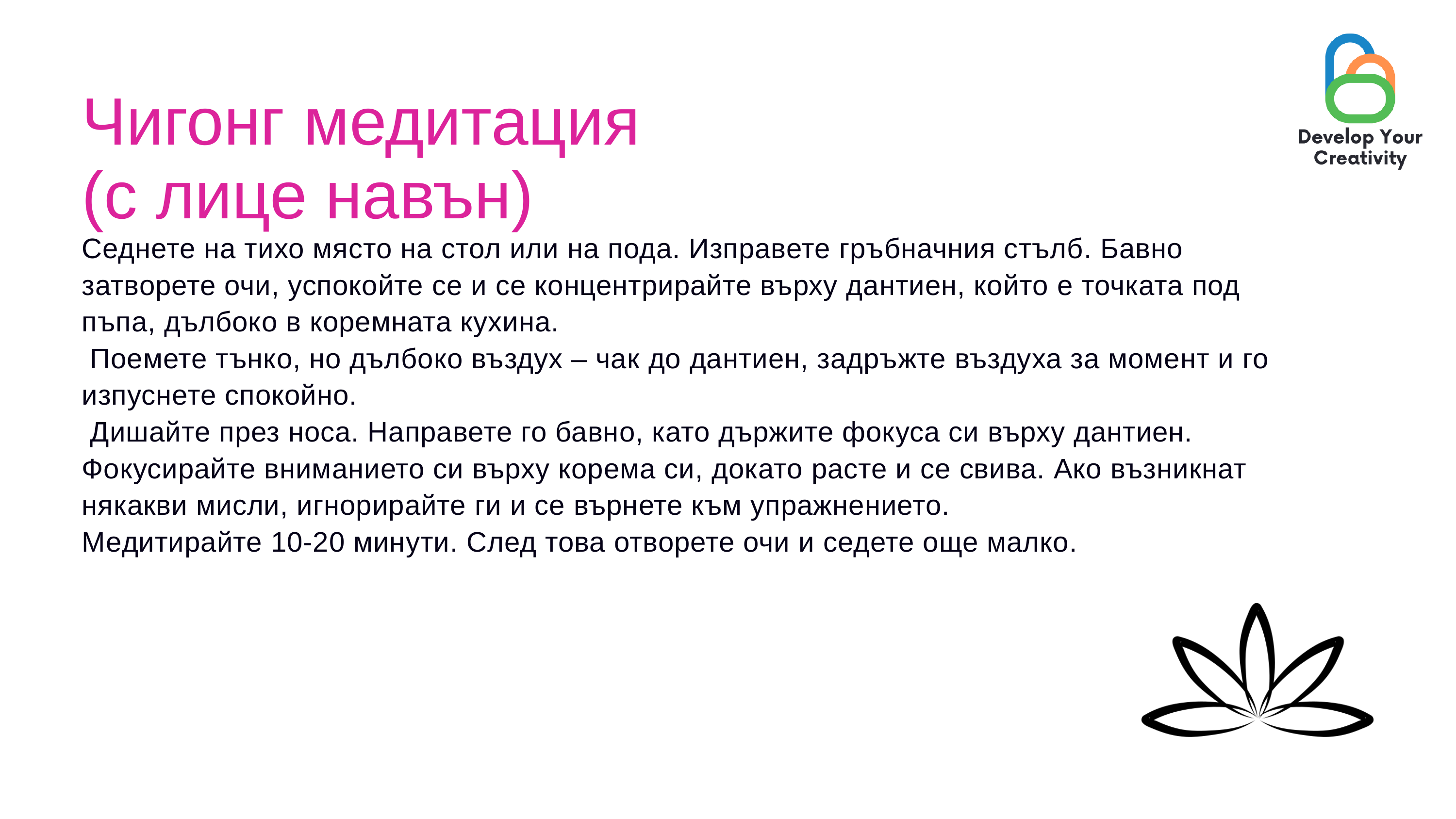

Чигонг медитация
(с лице навън)
Седнете на тихо място на стол или на пода. Изправете гръбначния стълб. Бавно затворете очи, успокойте се и се концентрирайте върху дантиен, който е точката под пъпа, дълбоко в коремната кухина.
 Поемете тънко, но дълбоко въздух – чак до дантиен, задръжте въздуха за момент и го изпуснете спокойно.
 Дишайте през носа. Направете го бавно, като държите фокуса си върху дантиен. Фокусирайте вниманието си върху корема си, докато расте и се свива. Ако възникнат някакви мисли, игнорирайте ги и се върнете към упражнението.
Медитирайте 10-20 минути. След това отворете очи и седете още малко.